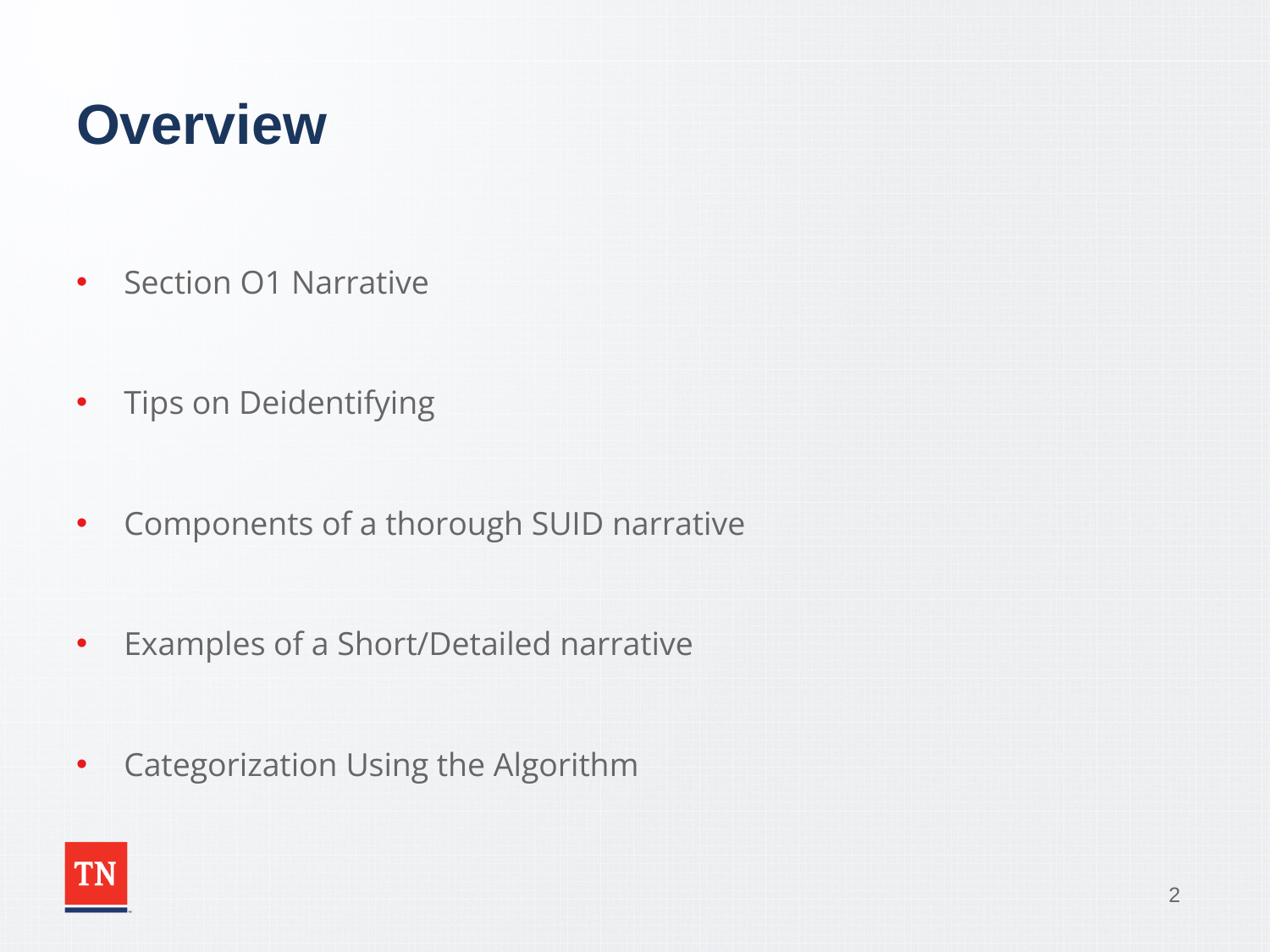

# Overview
Section O1 Narrative
Tips on Deidentifying
Components of a thorough SUID narrative
Examples of a Short/Detailed narrative
Categorization Using the Algorithm